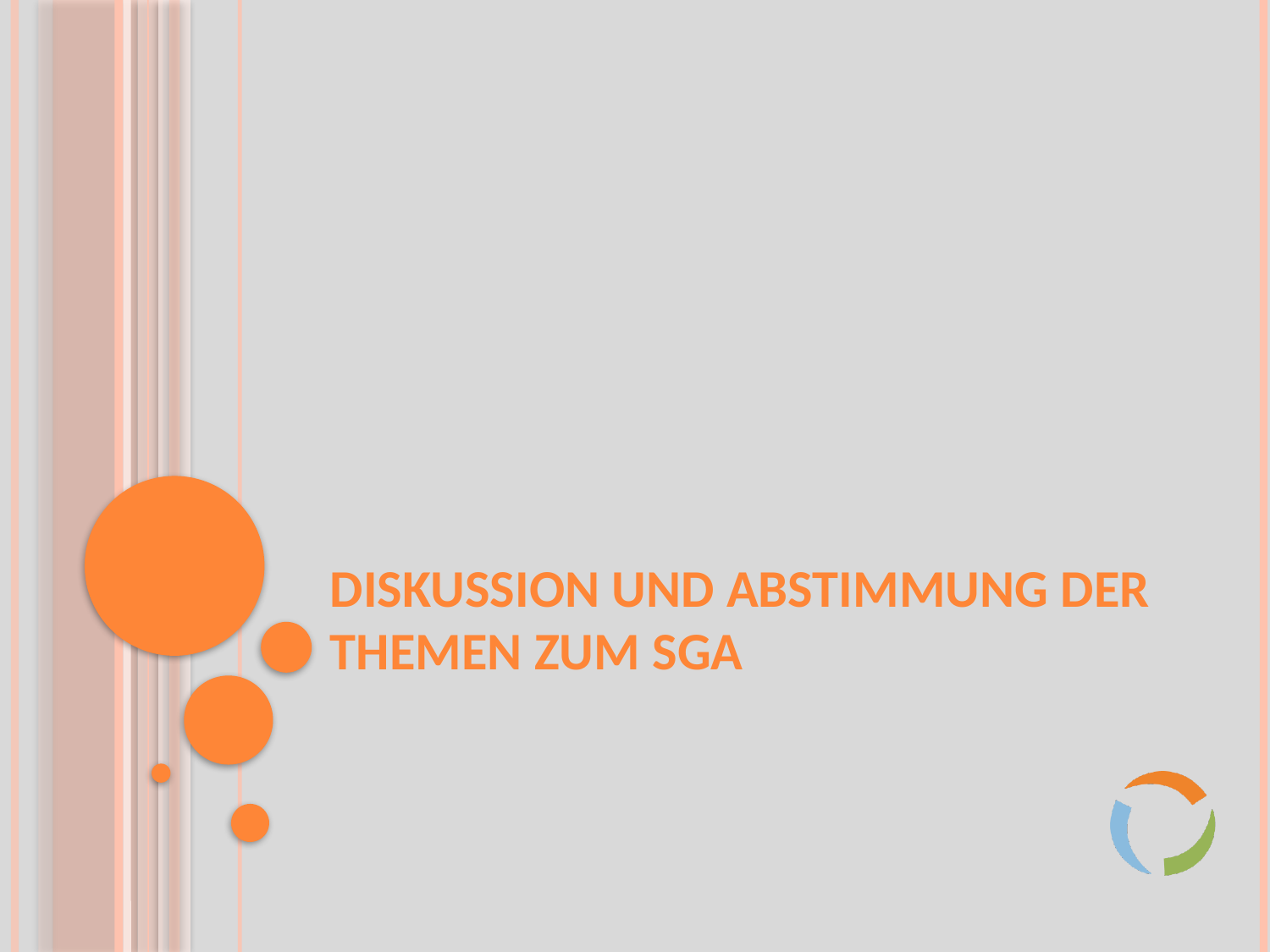

# Diskussion und Abstimmung der Themen zum SGA